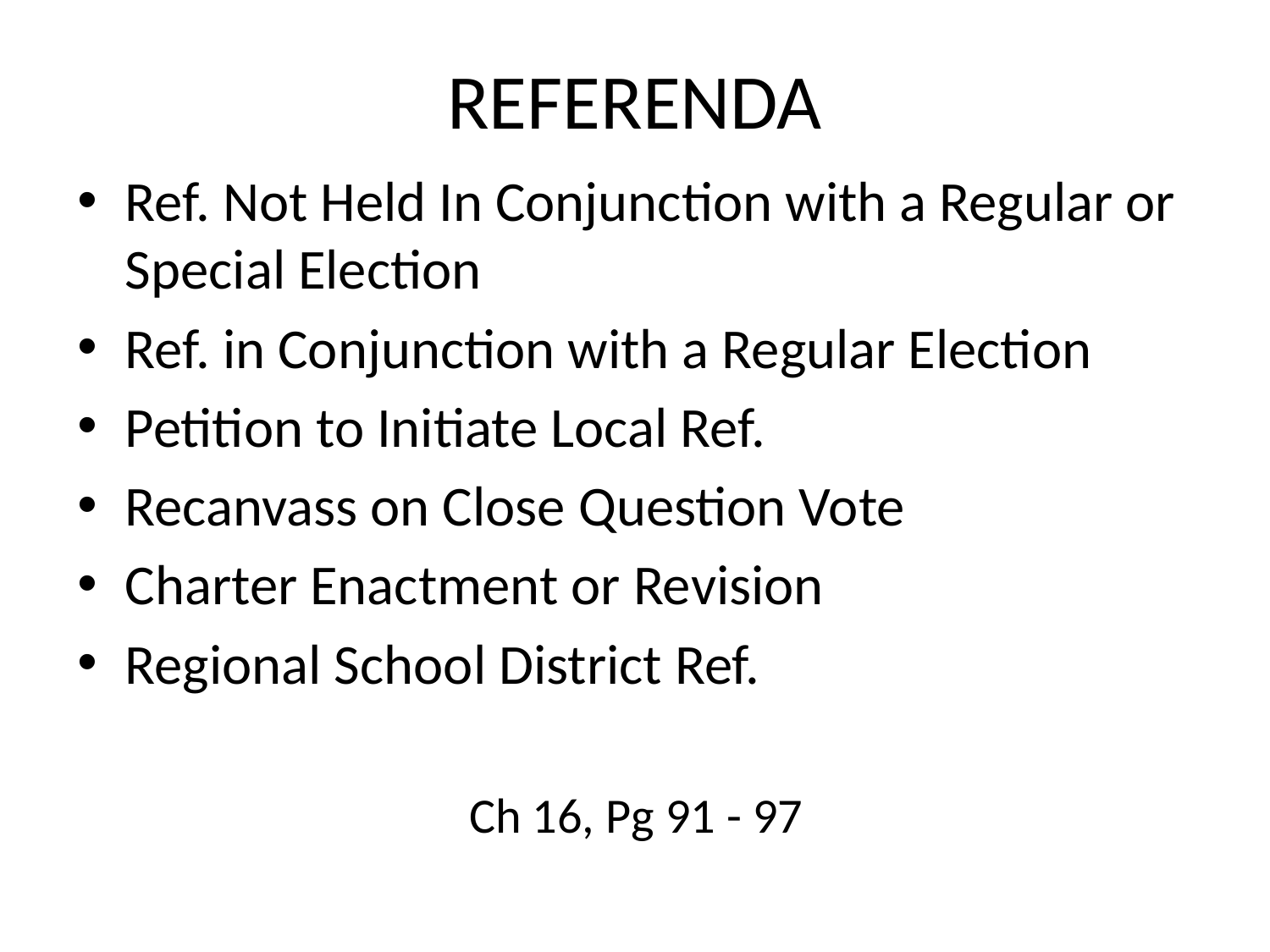

# REFERENDA
Ref. Not Held In Conjunction with a Regular or Special Election
Ref. in Conjunction with a Regular Election
Petition to Initiate Local Ref.
Recanvass on Close Question Vote
Charter Enactment or Revision
Regional School District Ref.

Ch 16, Pg 91 - 97